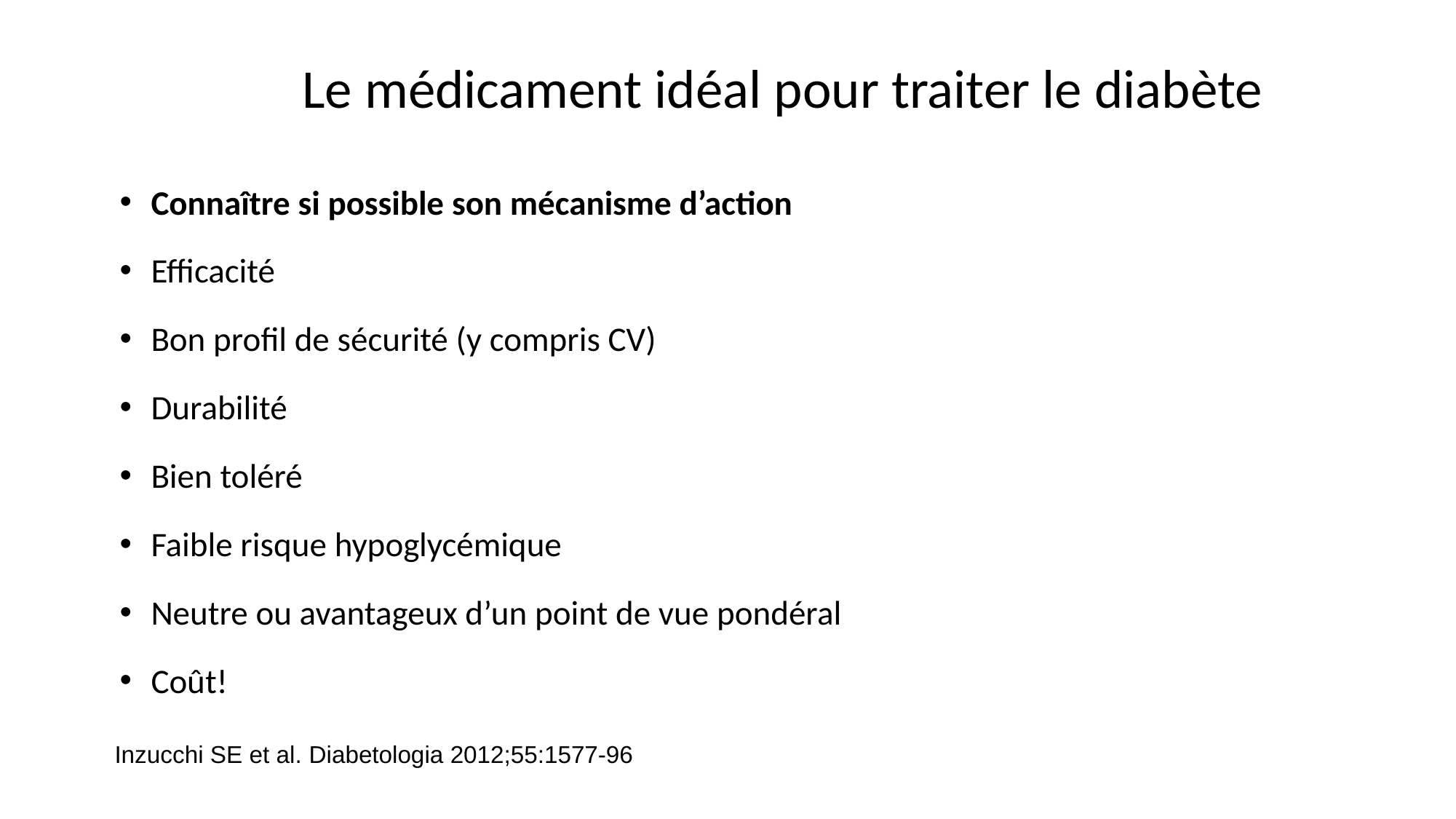

# Le médicament idéal pour traiter le diabète
Connaître si possible son mécanisme d’action
Efficacité
Bon profil de sécurité (y compris CV)
Durabilité
Bien toléré
Faible risque hypoglycémique
Neutre ou avantageux d’un point de vue pondéral
Coût!
Inzucchi SE et al. Diabetologia 2012;55:1577-96